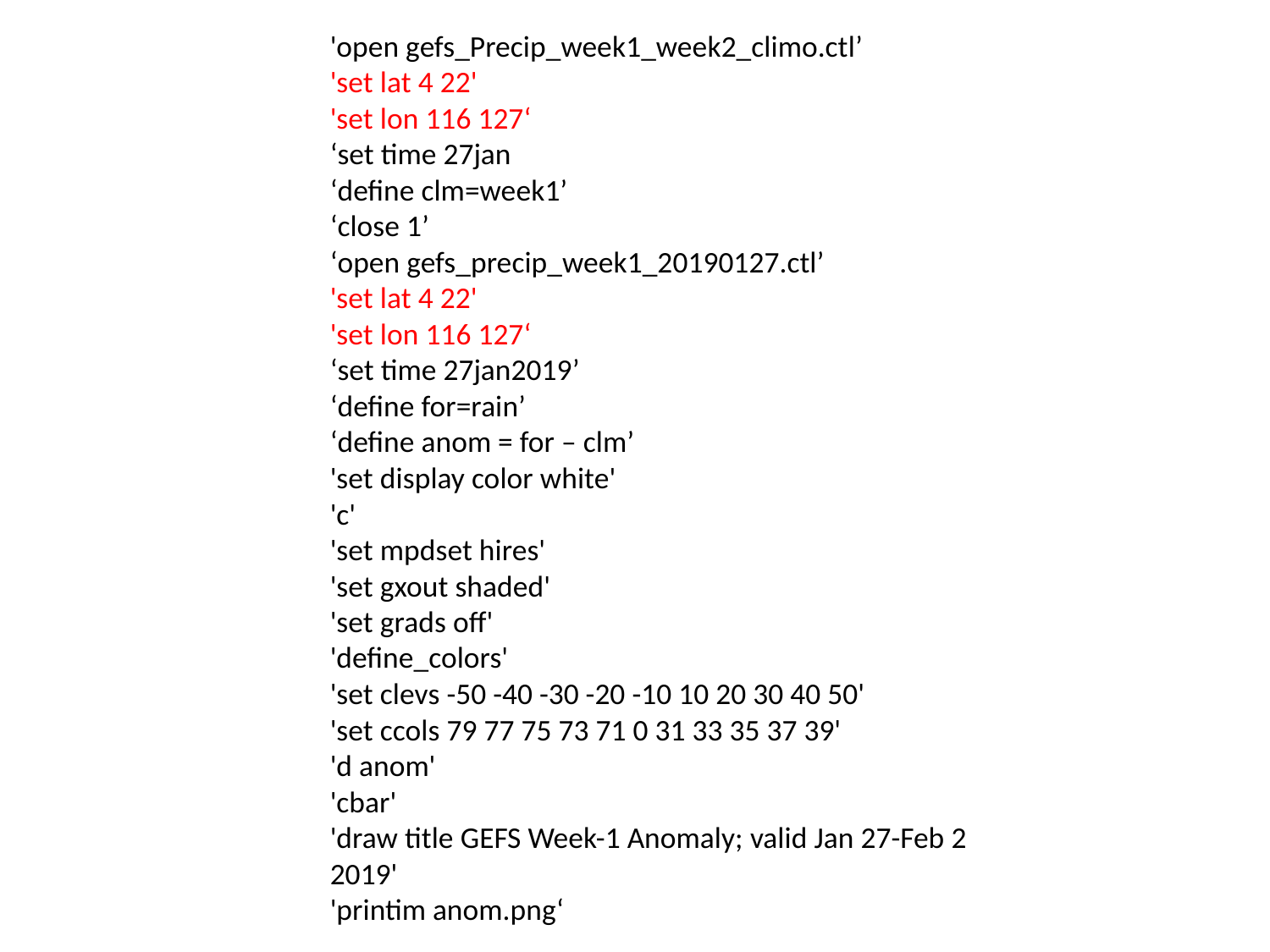

'open gefs_Precip_week1_week2_climo.ctl’
'set lat 4 22'
'set lon 116 127‘
‘set time 27jan
‘define clm=week1’
‘close 1’
‘open gefs_precip_week1_20190127.ctl’
'set lat 4 22'
'set lon 116 127‘
‘set time 27jan2019’
‘define for=rain’
‘define anom = for – clm’
'set display color white'
'c'
'set mpdset hires'
'set gxout shaded'
'set grads off'
'define_colors'
'set clevs -50 -40 -30 -20 -10 10 20 30 40 50'
'set ccols 79 77 75 73 71 0 31 33 35 37 39'
'd anom'
'cbar'
'draw title GEFS Week-1 Anomaly; valid Jan 27-Feb 2 2019'
'printim anom.png‘